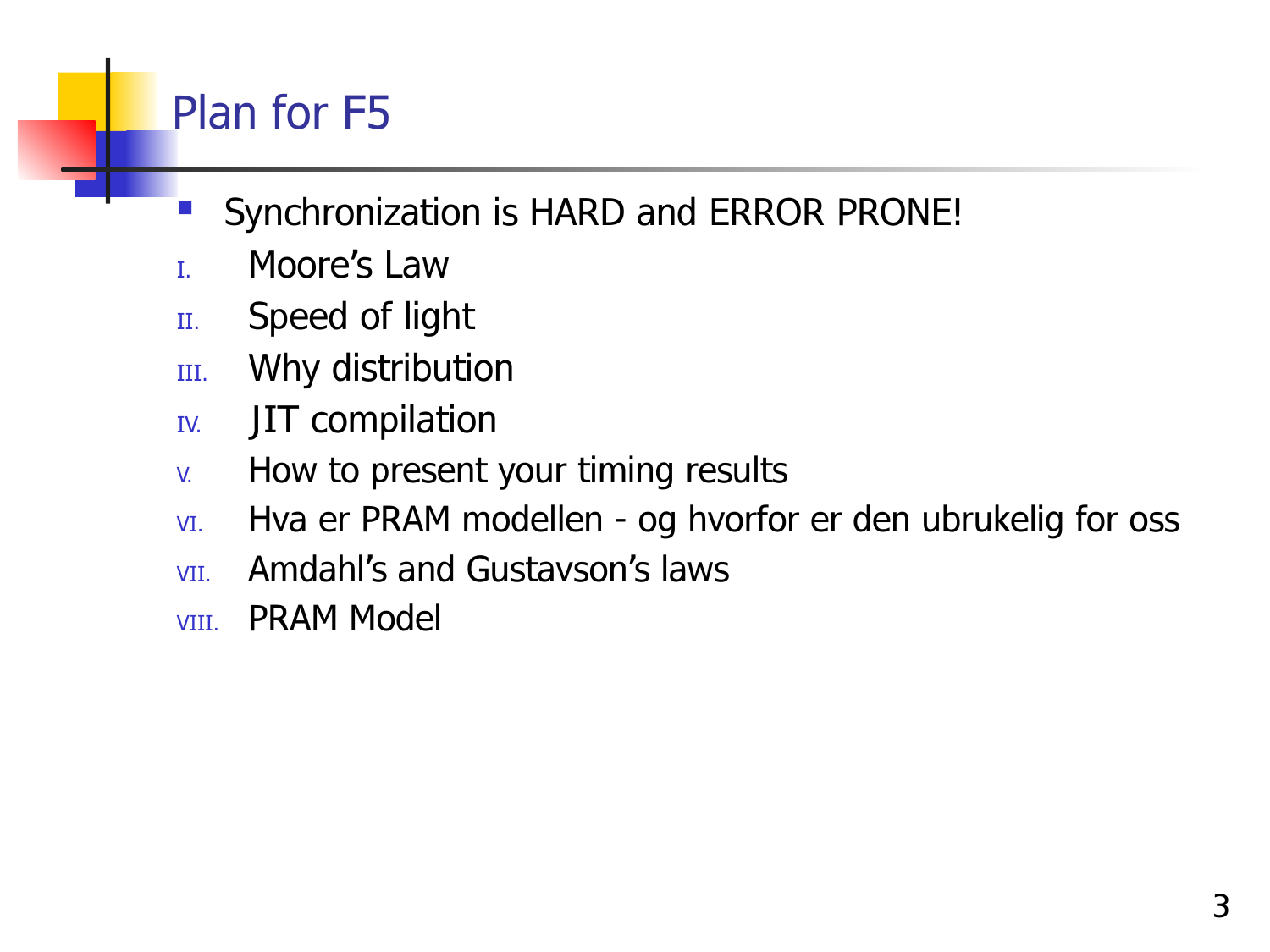

# Plan for F5
Synchronization is HARD and ERROR PRONE!
Moore’s Law
Speed of light
Why distribution
JIT compilation
How to present your timing results
Hva er PRAM modellen - og hvorfor er den ubrukelig for oss
Amdahl’s and Gustavson’s laws
PRAM Model

3